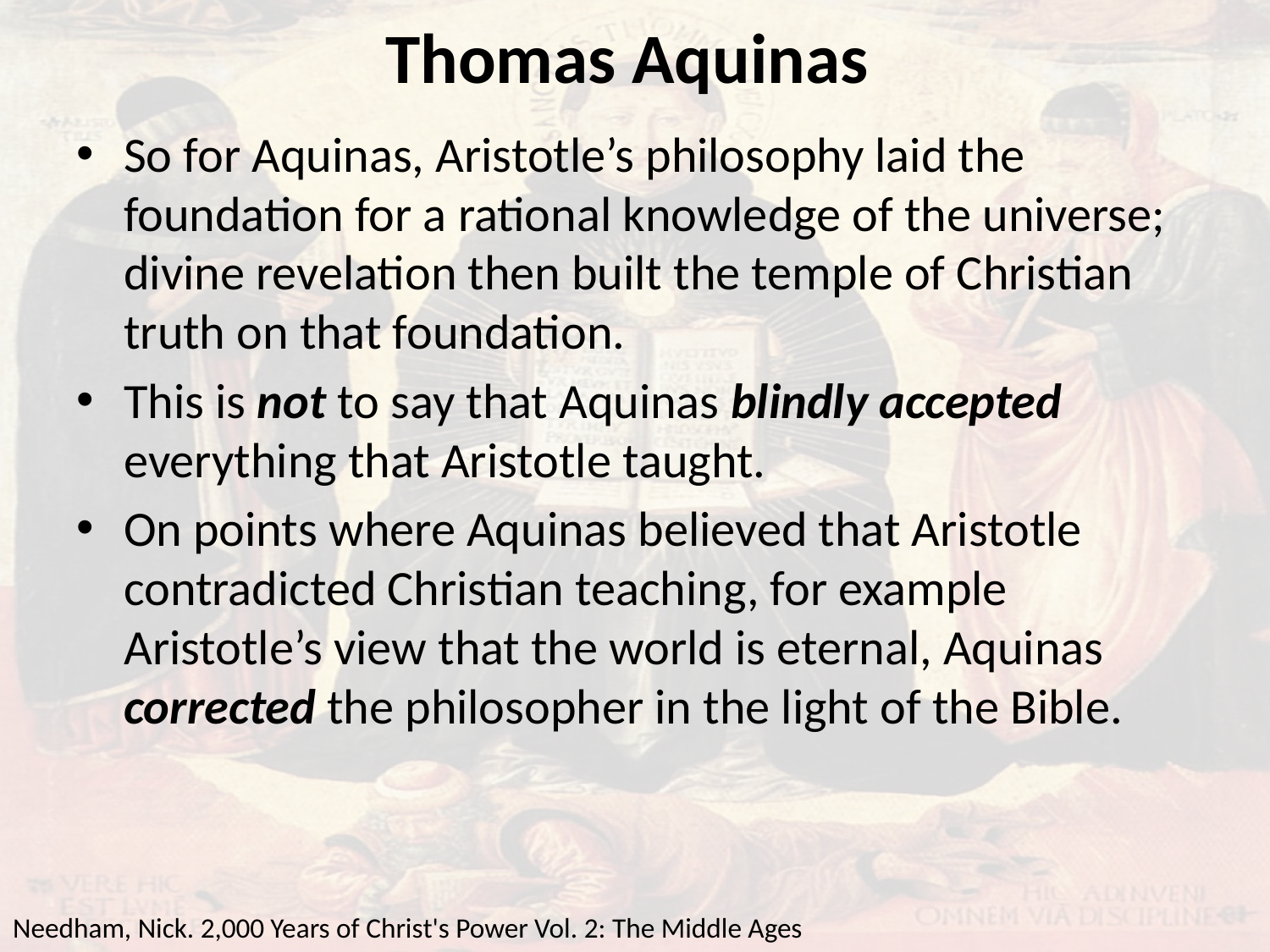

# Thomas Aquinas
So for Aquinas, Aristotle’s philosophy laid the foundation for a rational knowledge of the universe; divine revelation then built the temple of Christian truth on that foundation.
This is not to say that Aquinas blindly accepted everything that Aristotle taught.
On points where Aquinas believed that Aristotle contradicted Christian teaching, for example Aristotle’s view that the world is eternal, Aquinas corrected the philosopher in the light of the Bible.

Needham, Nick. 2,000 Years of Christ's Power Vol. 2: The Middle Ages